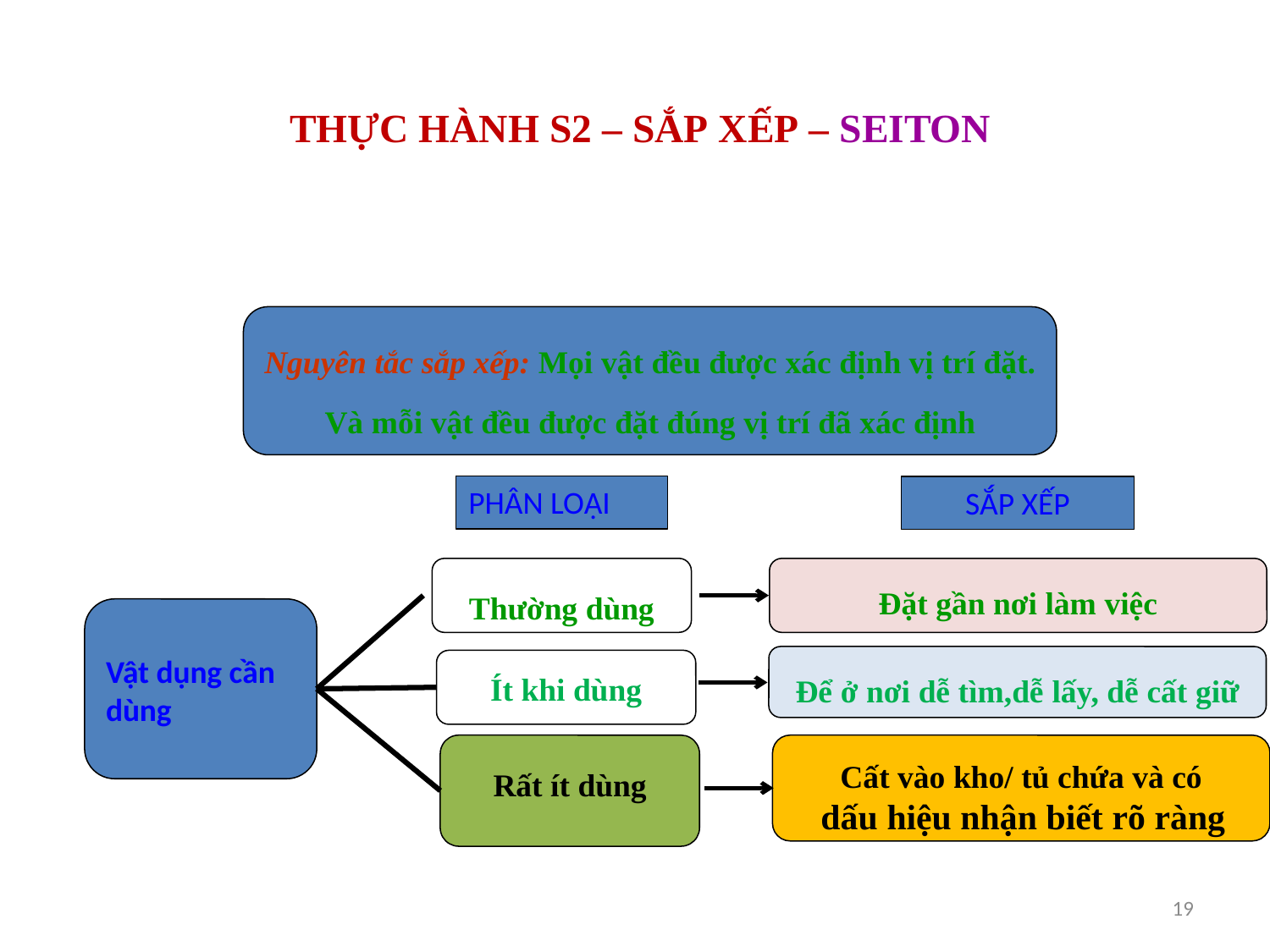

# THỰC HÀNH S2 – SẮP XẾP – SEITON

Nguyên tắc sắp xếp: Mọi vật đều được xác định vị trí đặt. Và mỗi vật đều được đặt đúng vị trí đã xác định
PHÂN LOẠI
SẮP XẾP
Thường dùng
Đặt gần nơi làm việc

Vật dụng cần dùng
Để ở nơi dễ tìm,dễ lấy, dễ cất giữ
Ít khi dùng
Rất ít dùng
Cất vào kho/ tủ chứa và có
	dấu hiệu nhận biết rõ ràng
19